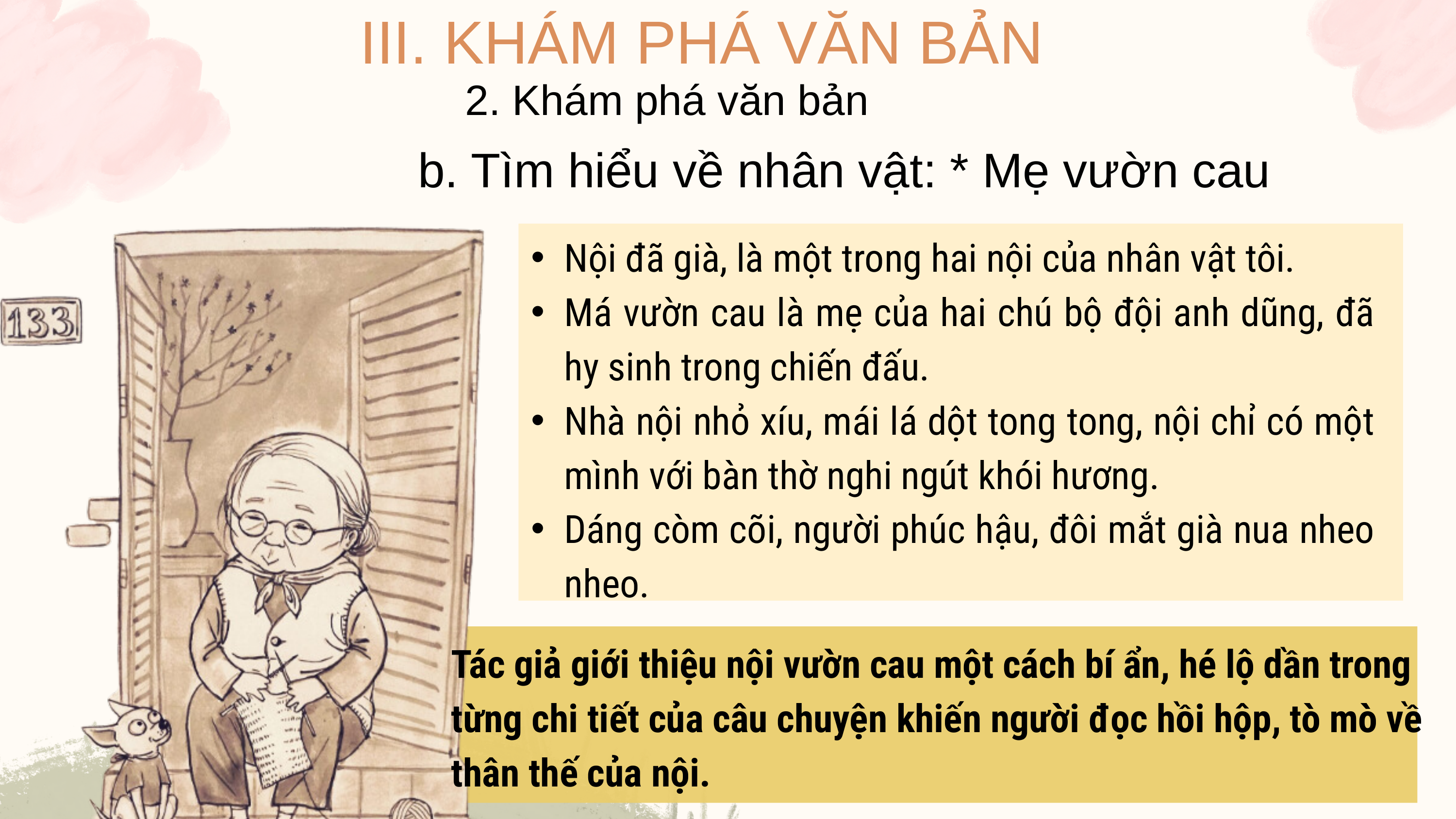

III. KHÁM PHÁ VĂN BẢN
2. Khám phá văn bản
b. Tìm hiểu về nhân vật: * Mẹ vườn cau

Nội đã già, là một trong hai nội của nhân vật tôi.
Má vườn cau là mẹ của hai chú bộ đội anh dũng, đã hy sinh trong chiến đấu.
Nhà nội nhỏ xíu, mái lá dột tong tong, nội chỉ có một mình với bàn thờ nghi ngút khói hương.
Dáng còm cõi, người phúc hậu, đôi mắt già nua nheo nheo.

Tác giả giới thiệu nội vườn cau một cách bí ẩn, hé lộ dần trong từng chi tiết của câu chuyện khiến người đọc hồi hộp, tò mò về thân thế của nội.